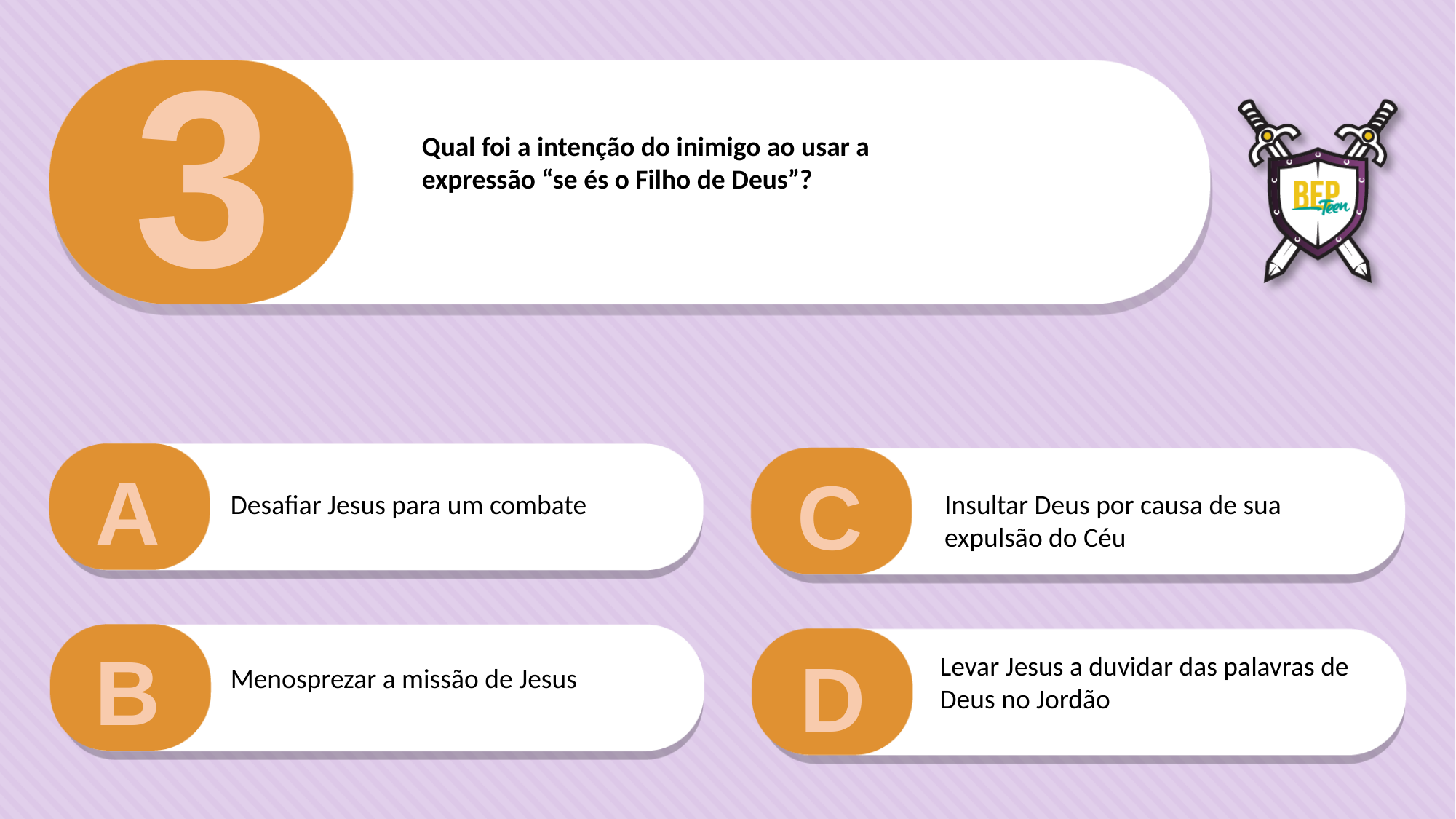

3
Qual foi a intenção do inimigo ao usar a
expressão “se és o Filho de Deus”?
A
C
Desafiar Jesus para um combate
Insultar Deus por causa de sua expulsão do Céu
B
D
Levar Jesus a duvidar das palavras de Deus no Jordão
Menosprezar a missão de Jesus